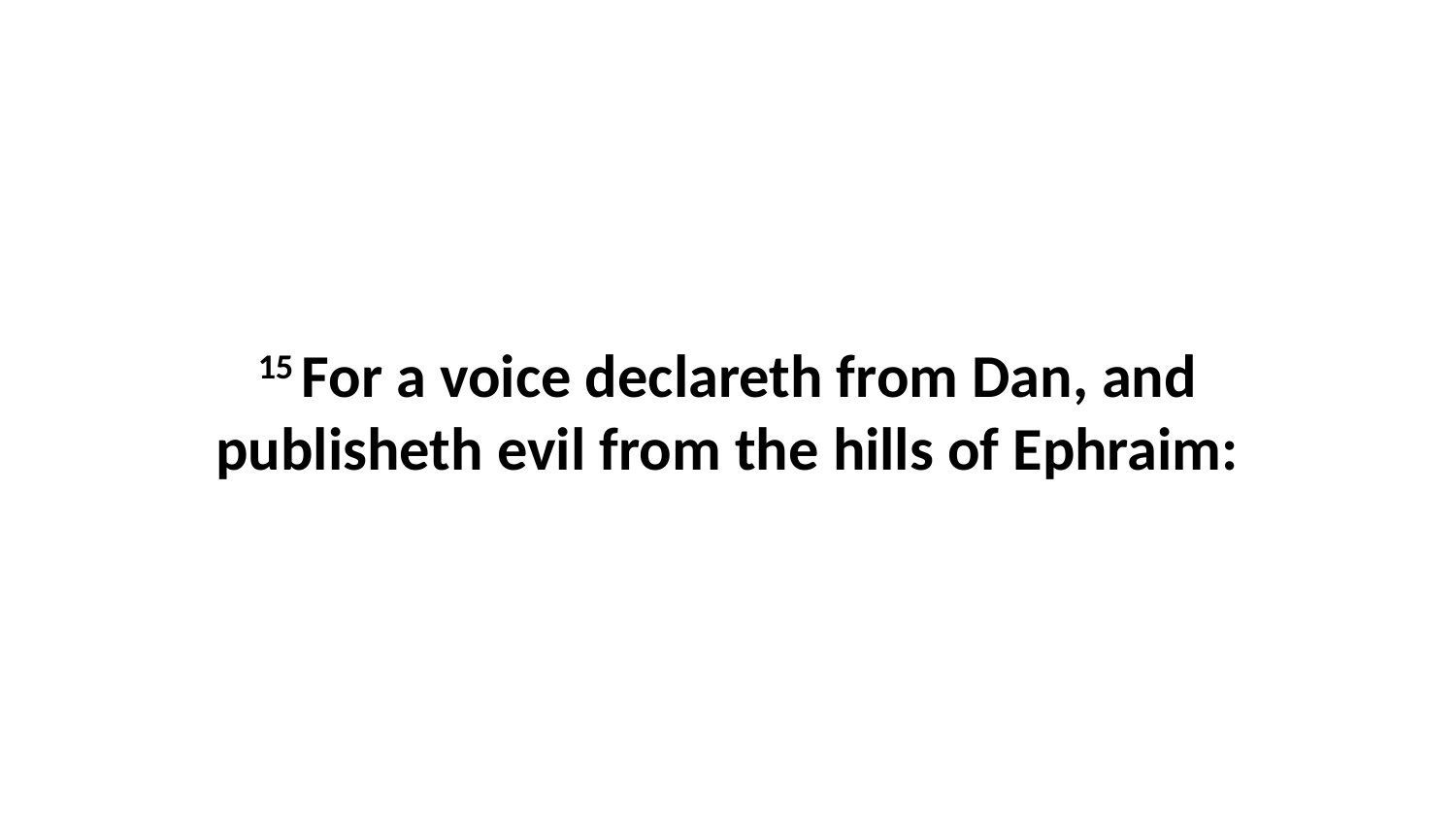

15 For a voice declareth from Dan, and publisheth evil from the hills of Ephraim: